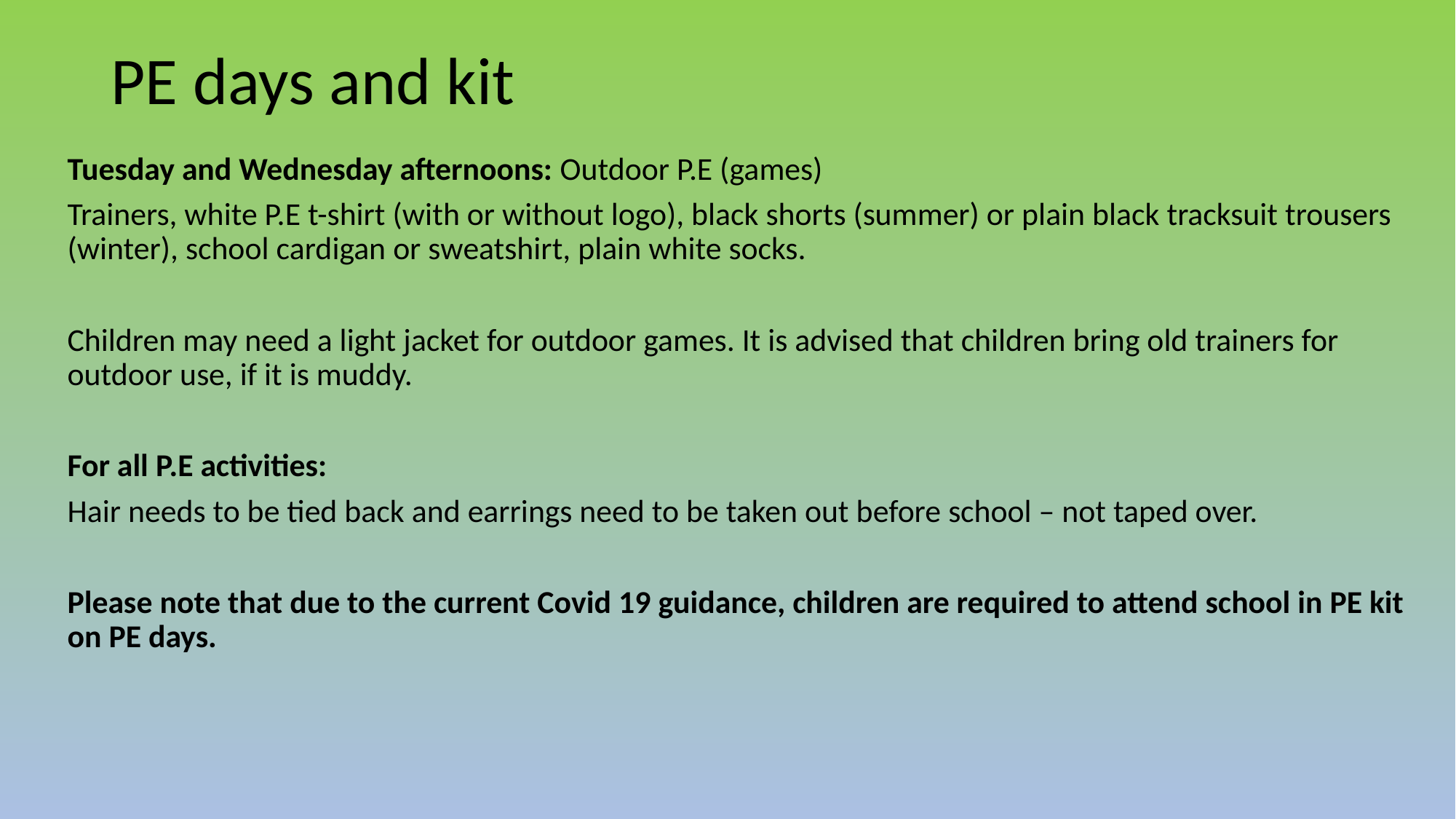

# PE days and kit
Tuesday and Wednesday afternoons: Outdoor P.E (games)
Trainers, white P.E t-shirt (with or without logo), black shorts (summer) or plain black tracksuit trousers (winter), school cardigan or sweatshirt, plain white socks.

Children may need a light jacket for outdoor games. It is advised that children bring old trainers for outdoor use, if it is muddy.

For all P.E activities:
Hair needs to be tied back and earrings need to be taken out before school – not taped over.

Please note that due to the current Covid 19 guidance, children are required to attend school in PE kit on PE days.